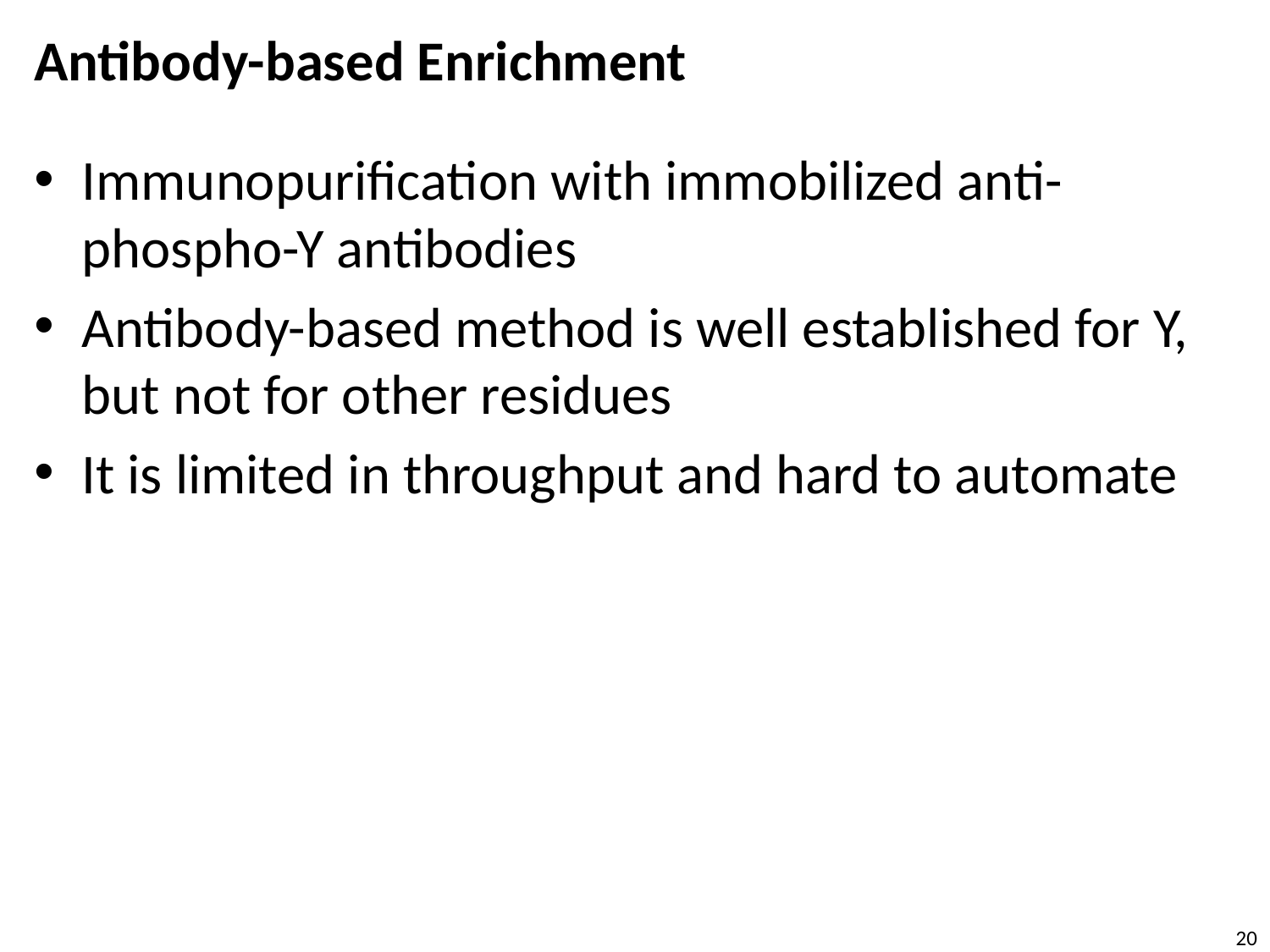

# Antibody-based Enrichment
Immunopurification with immobilized anti-phospho-Y antibodies
Antibody-based method is well established for Y, but not for other residues
It is limited in throughput and hard to automate
20